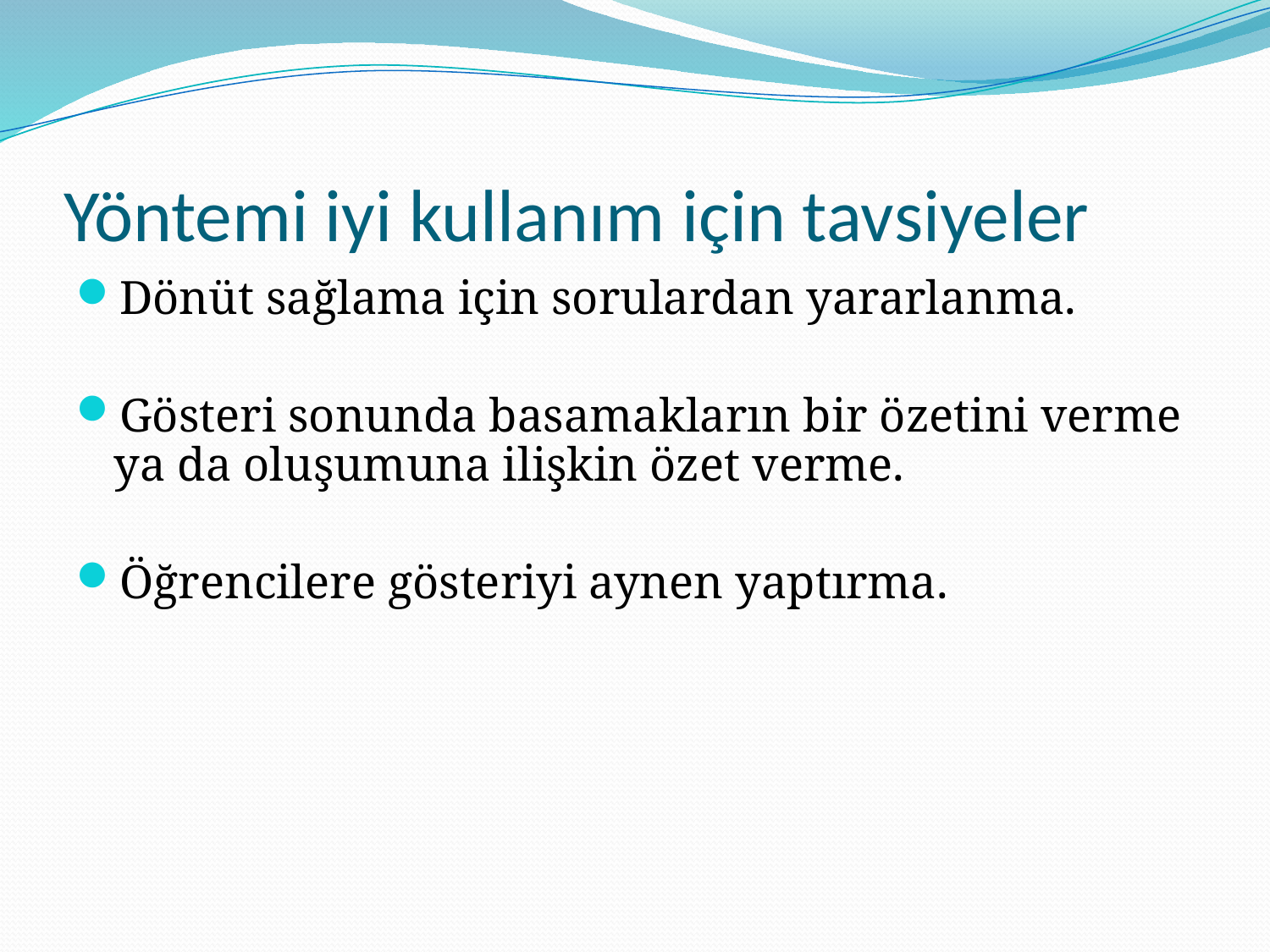

# Yöntemi iyi kullanım için tavsiyeler
Dönüt sağlama için sorulardan yararlanma.

Gösteri sonunda basamakların bir özetini verme ya da oluşumuna ilişkin özet verme.

Öğrencilere gösteriyi aynen yaptırma.